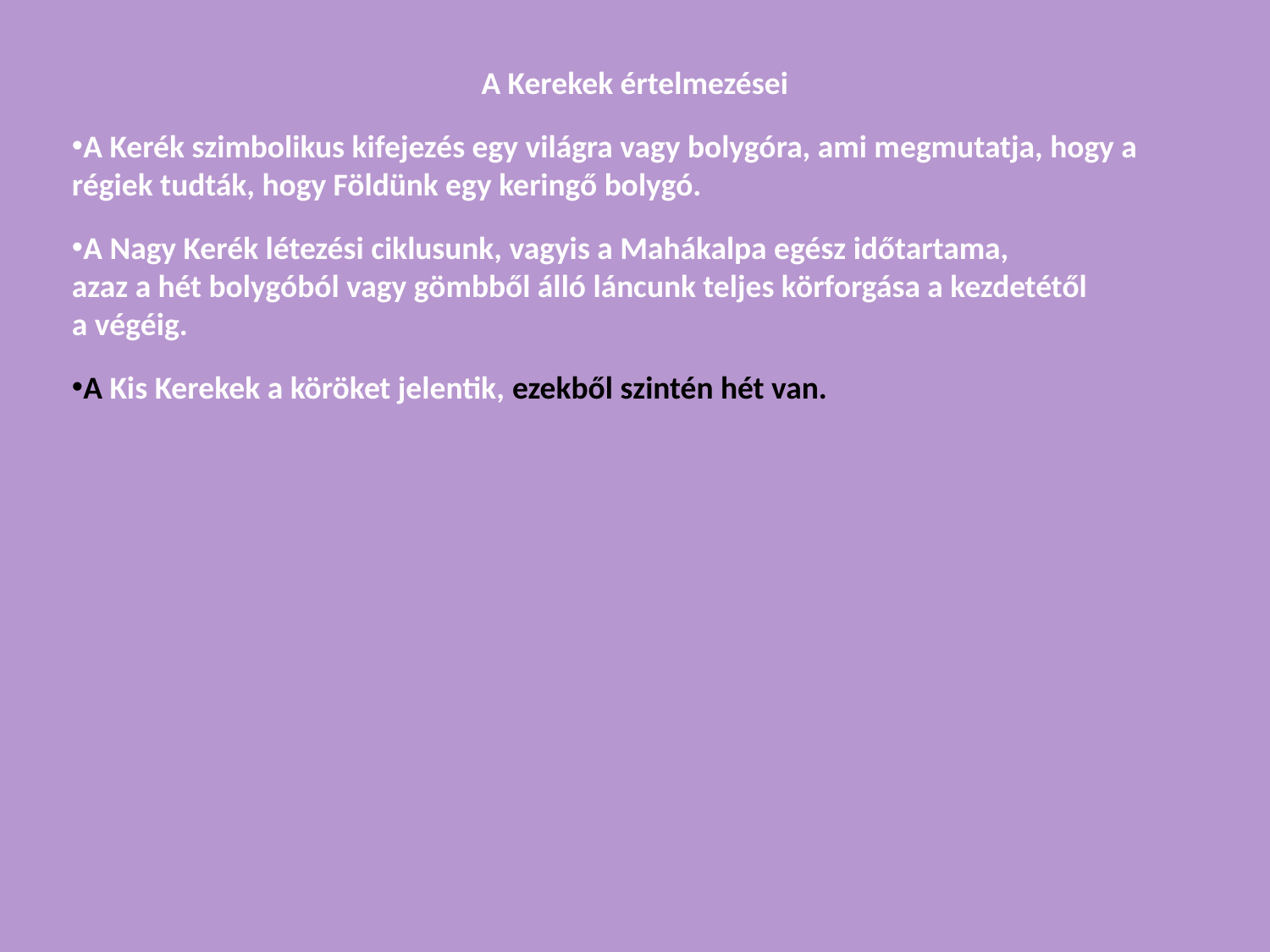

A Kerekek értelmezései

A Kerék szimbolikus kifejezés egy világra vagy bolygóra, ami megmutatja, hogy a régiek tudták, hogy Földünk egy keringő bolygó.

A Nagy Kerék létezési ciklusunk, vagyis a Mahákalpa egész időtartama,
azaz a hét bolygóból vagy gömbből álló láncunk teljes körforgása a kezdetétől
a végéig.

A Kis Kerekek a köröket jelentik, ezekből szintén hét van.